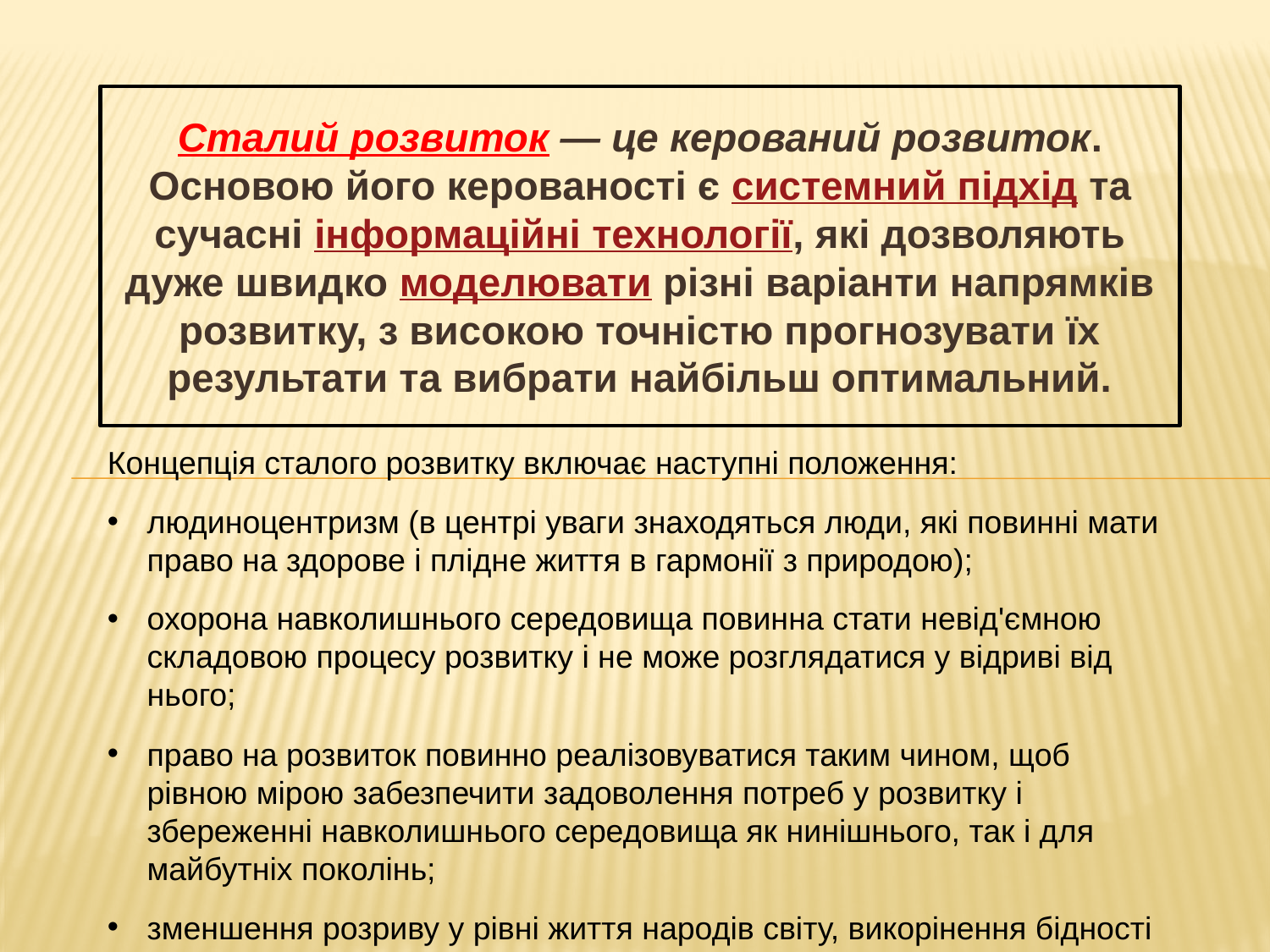

Сталий розвиток — це керований розвиток. Основою його керованості є системний підхід та сучасні інформаційні технології, які дозволяють дуже швидко моделювати різні варіанти напрямків розвитку, з високою точністю прогнозувати їх результати та вибрати найбільш оптимальний.
Концепція сталого розвитку включає наступні положення:
людиноцентризм (в центрі уваги знаходяться люди, які повинні мати право на здорове і плідне життя в гармонії з природою);
охорона навколишнього середовища повинна стати невід'ємною складовою процесу розвитку і не може розглядатися у відриві від нього;
право на розвиток повинно реалізовуватися таким чином, щоб рівною мірою забезпечити задоволення потреб у розвитку і збереженні навколишнього середовища як нинішнього, так і для майбутніх поколінь;
зменшення розриву у рівні життя народів світу, викорінення бідності і злиднів.